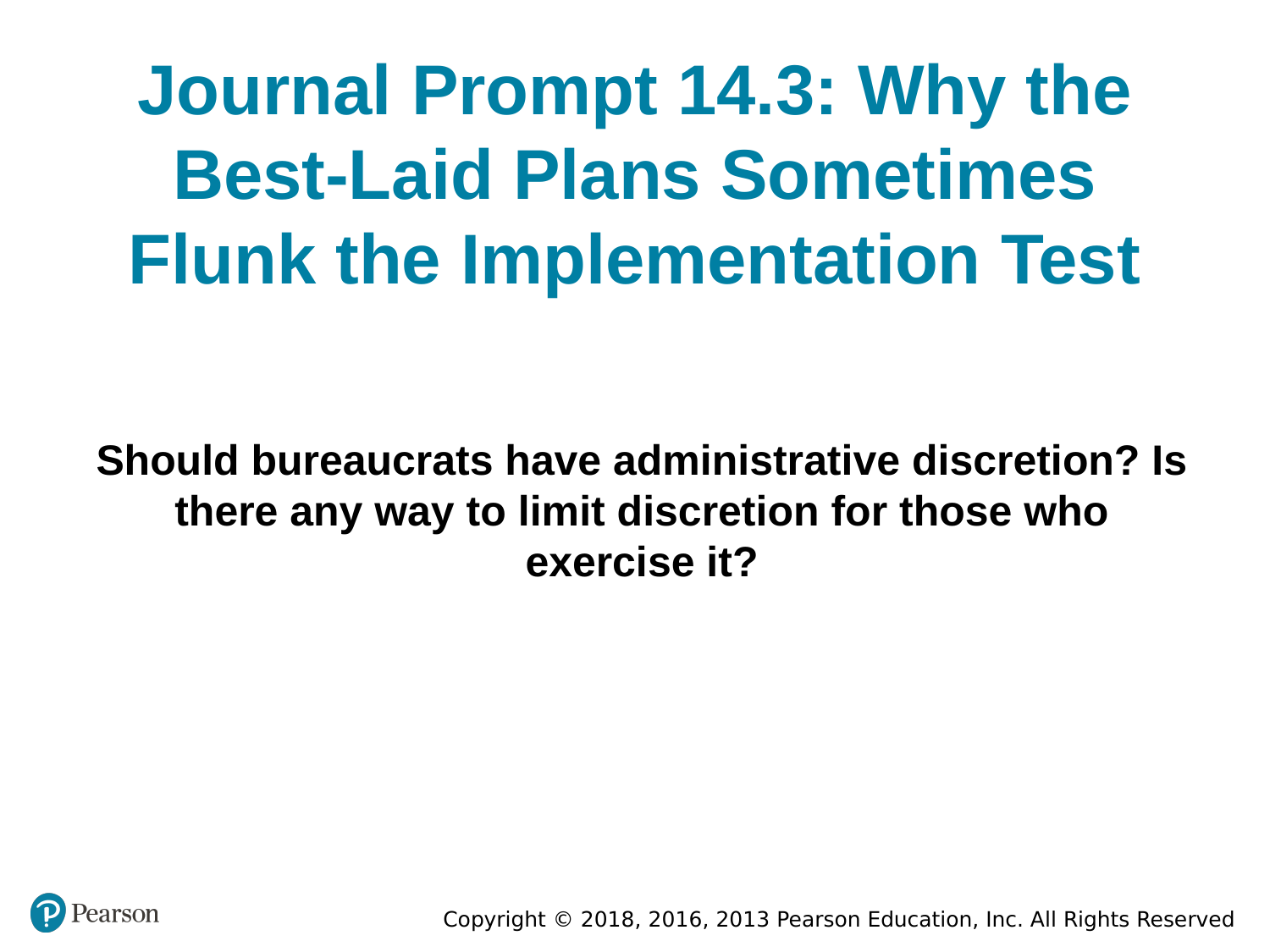

# Journal Prompt 14.3: Why the Best-Laid Plans Sometimes Flunk the Implementation Test

Should bureaucrats have administrative discretion? Is there any way to limit discretion for those who exercise it?